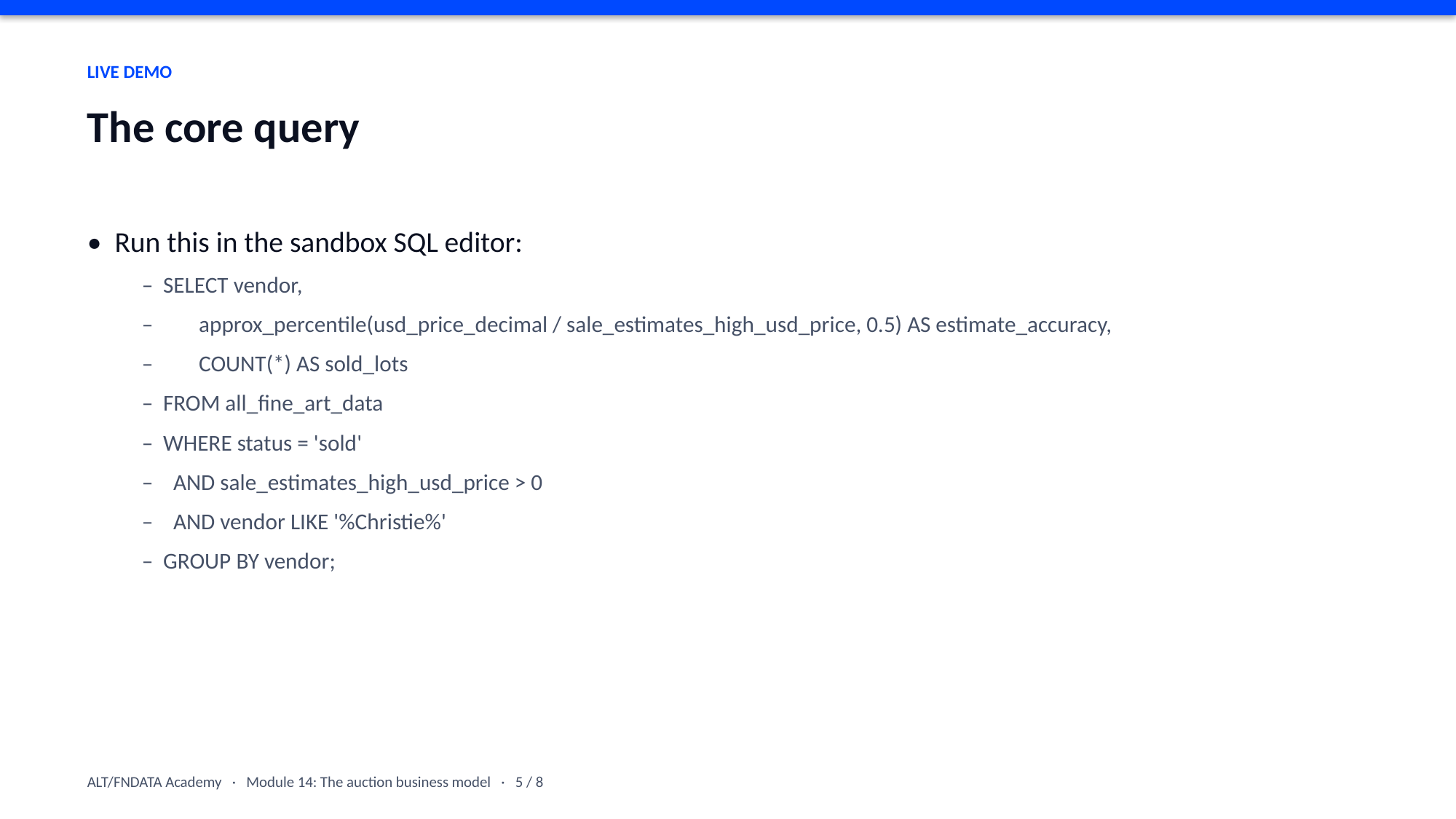

LIVE DEMO
The core query
•  Run this in the sandbox SQL editor:
–  SELECT vendor,
–         approx_percentile(usd_price_decimal / sale_estimates_high_usd_price, 0.5) AS estimate_accuracy,
–         COUNT(*) AS sold_lots
–  FROM all_fine_art_data
–  WHERE status = 'sold'
–    AND sale_estimates_high_usd_price > 0
–    AND vendor LIKE '%Christie%'
–  GROUP BY vendor;
ALT/FNDATA Academy   ·   Module 14: The auction business model   ·   5 / 8